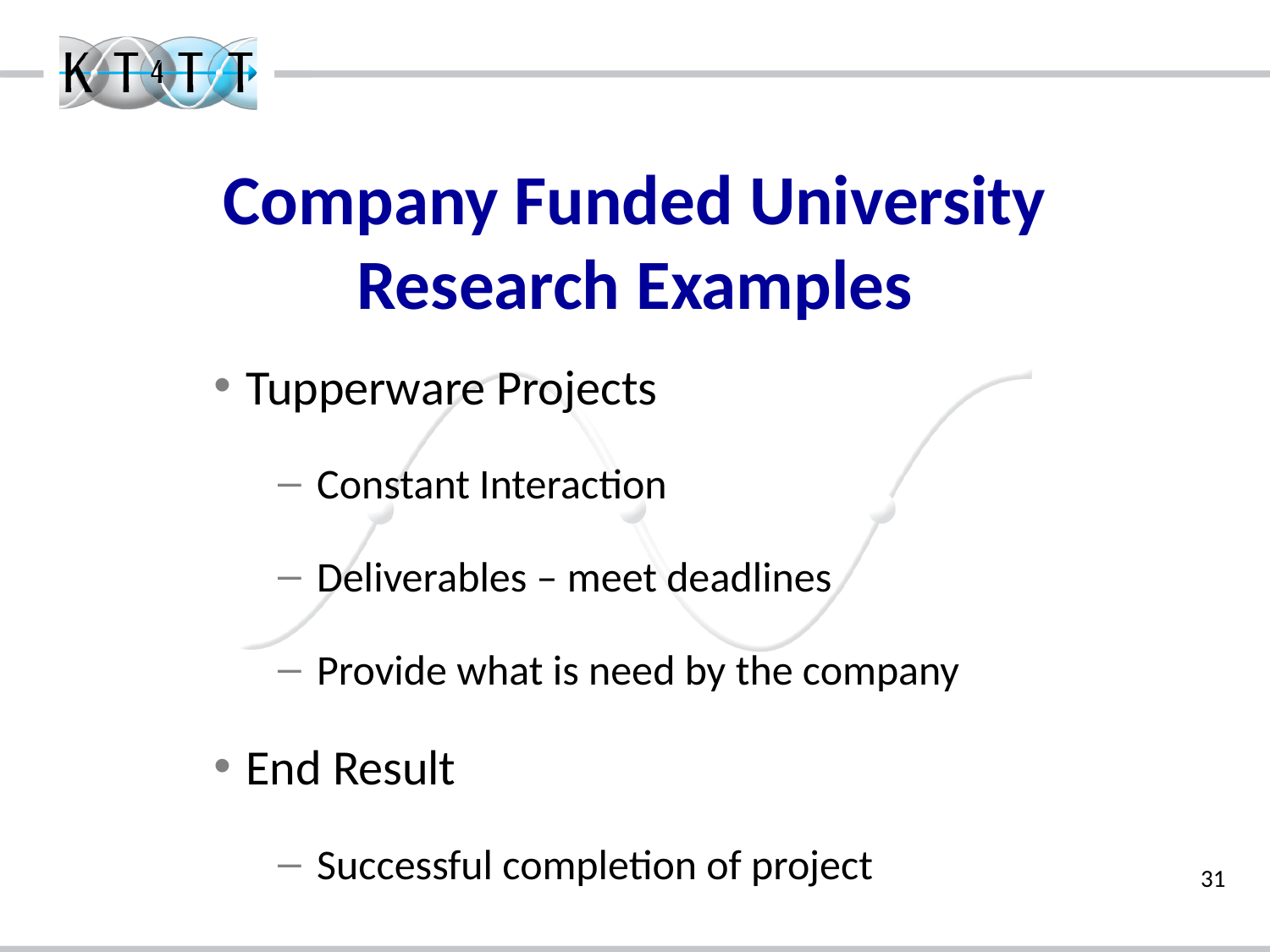

# Company Funded University Research Examples
Tupperware Projects
Constant Interaction
Deliverables – meet deadlines
Provide what is need by the company
End Result
Successful completion of project
31